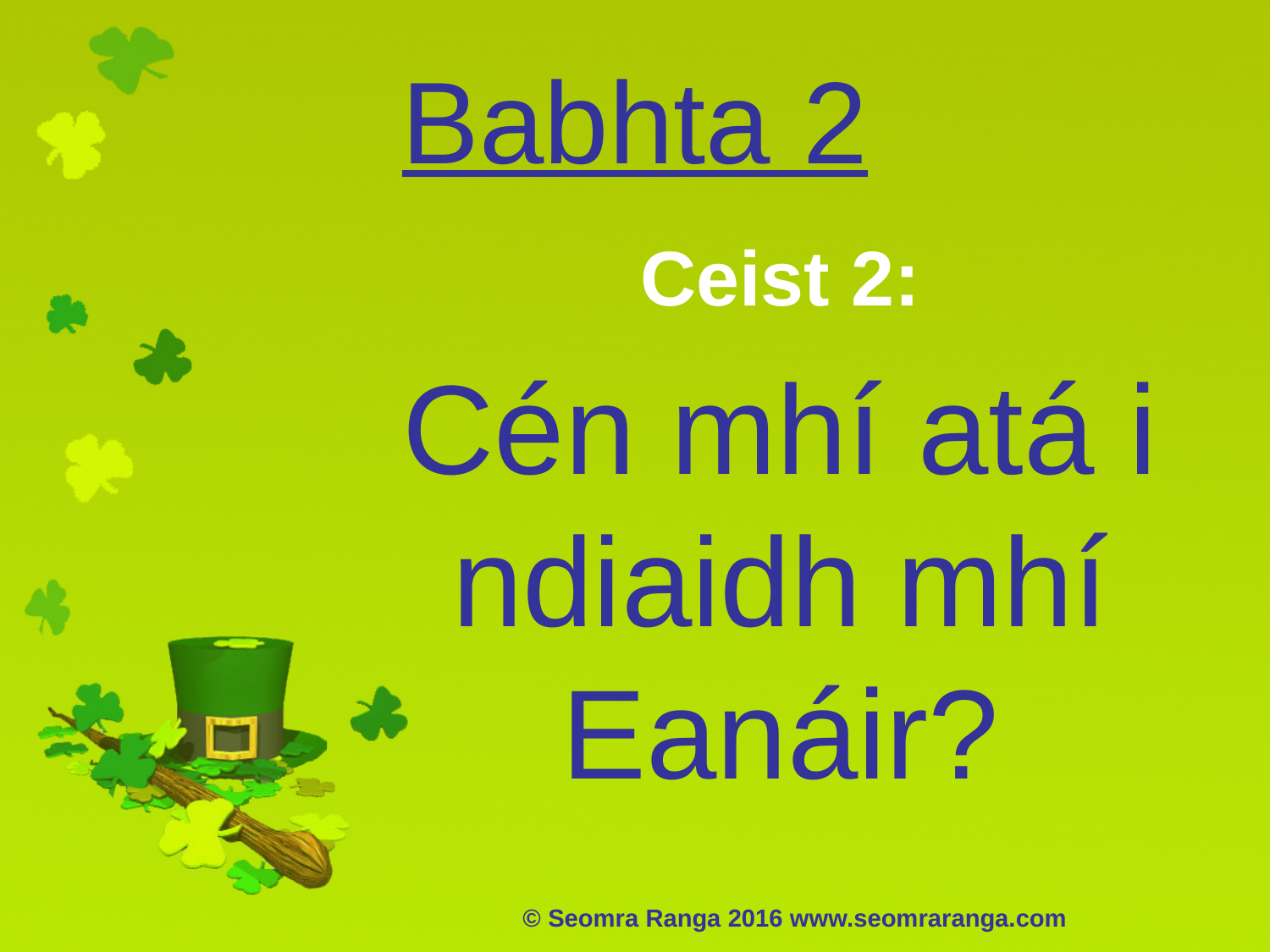

# Babhta 2
Ceist 2:
Cén mhí atá i ndiaidh mhí Eanáir?
© Seomra Ranga 2016 www.seomraranga.com